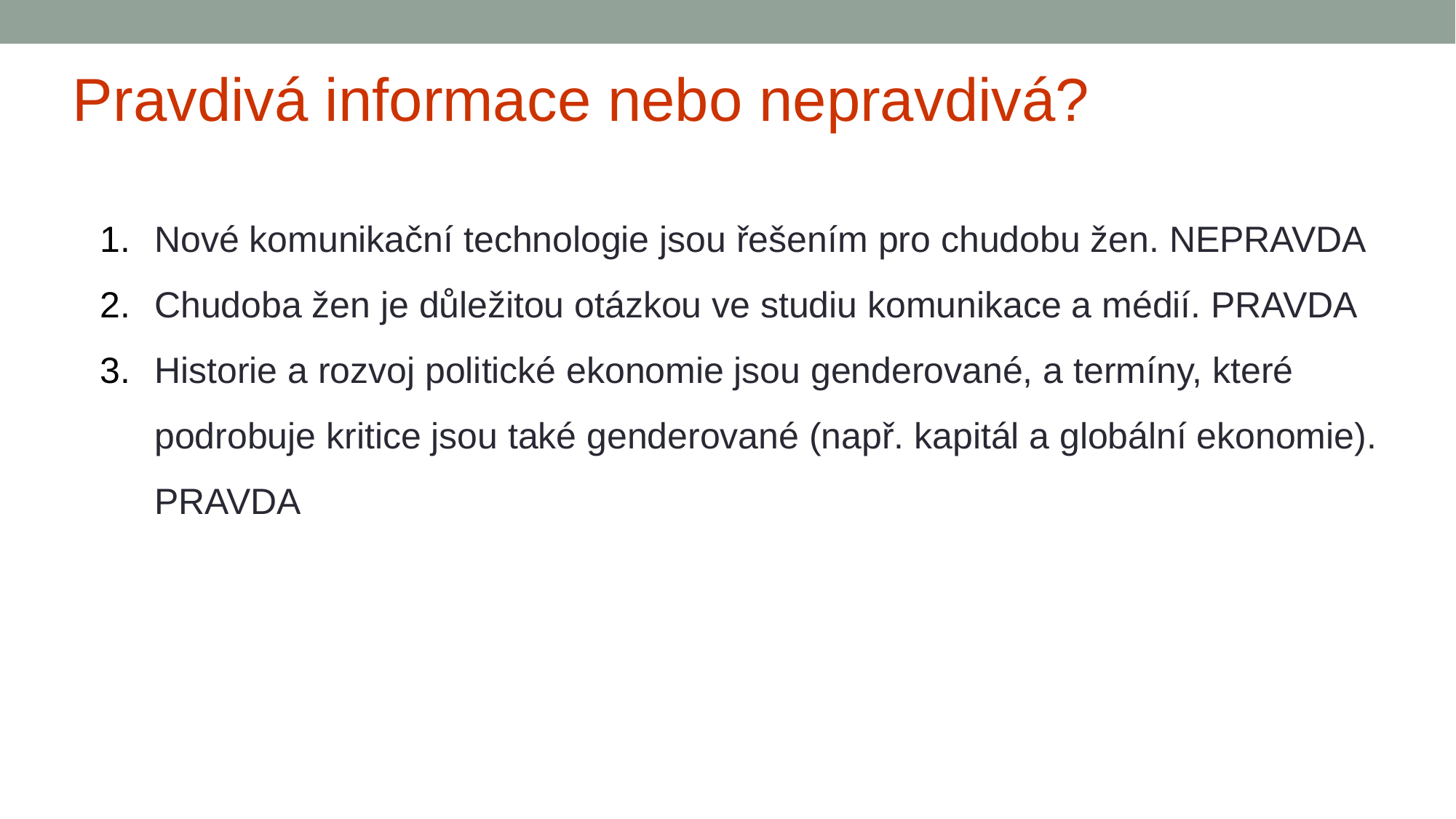

# Pravdivá informace nebo nepravdivá?
Nové komunikační technologie jsou řešením pro chudobu žen. NEPRAVDA
Chudoba žen je důležitou otázkou ve studiu komunikace a médií. PRAVDA
Historie a rozvoj politické ekonomie jsou genderované, a termíny, které podrobuje kritice jsou také genderované (např. kapitál a globální ekonomie). PRAVDA